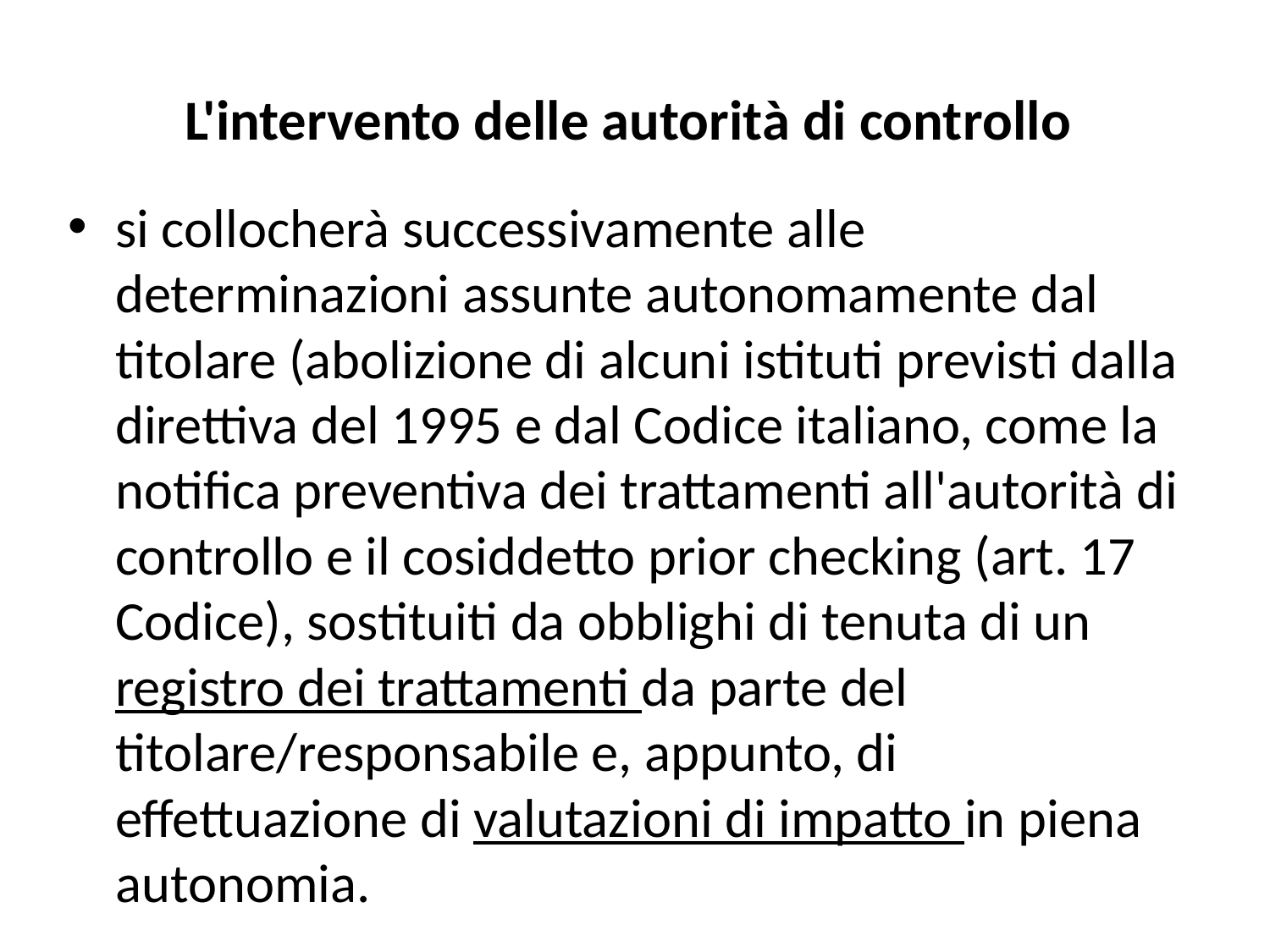

# L'intervento delle autorità di controllo
si collocherà successivamente alle determinazioni assunte autonomamente dal titolare (abolizione di alcuni istituti previsti dalla direttiva del 1995 e dal Codice italiano, come la notifica preventiva dei trattamenti all'autorità di controllo e il cosiddetto prior checking (art. 17 Codice), sostituiti da obblighi di tenuta di un registro dei trattamenti da parte del titolare/responsabile e, appunto, di effettuazione di valutazioni di impatto in piena autonomia.